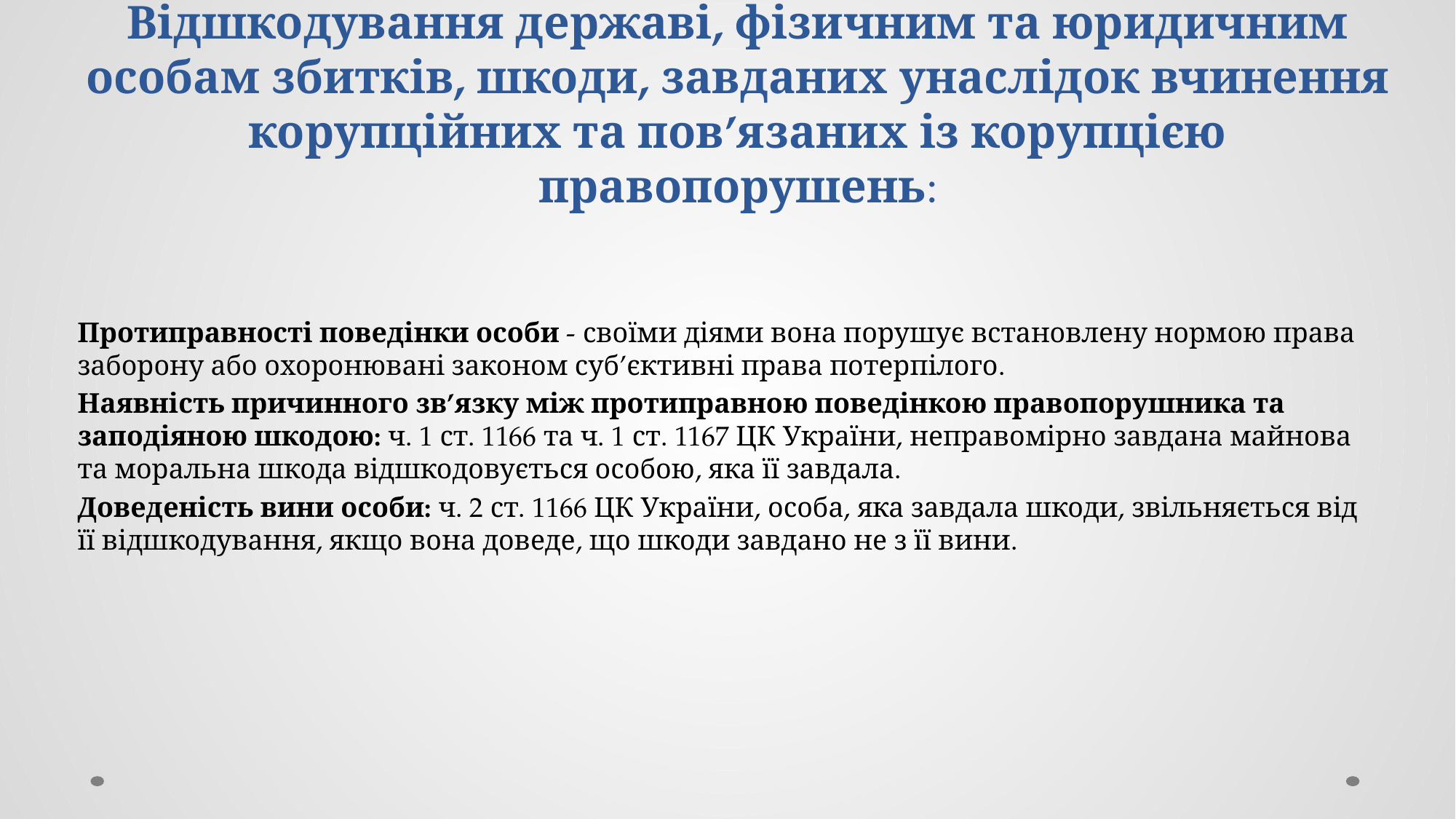

# Відшкодування державі, фізичним та юридичним особам збитків, шкоди, завданих унаслідок вчинення корупційних та пов’язаних із корупцією правопорушень:
Протиправності поведінки особи - своїми діями вона порушує встановлену нормою права заборону або охоронювані законом суб’єктивні права потерпілого.
Наявність причинного зв’язку між протиправною поведінкою правопорушника та заподіяною шкодою: ч. 1 ст. 1166 та ч. 1 ст. 1167 ЦК України, неправомірно завдана майнова та моральна шкода відшкодовується особою, яка її завдала.
Доведеність вини особи: ч. 2 ст. 1166 ЦК України, особа, яка завдала шкоди, звільняється від її відшкодування, якщо вона доведе, що шкоди завдано не з її вини.